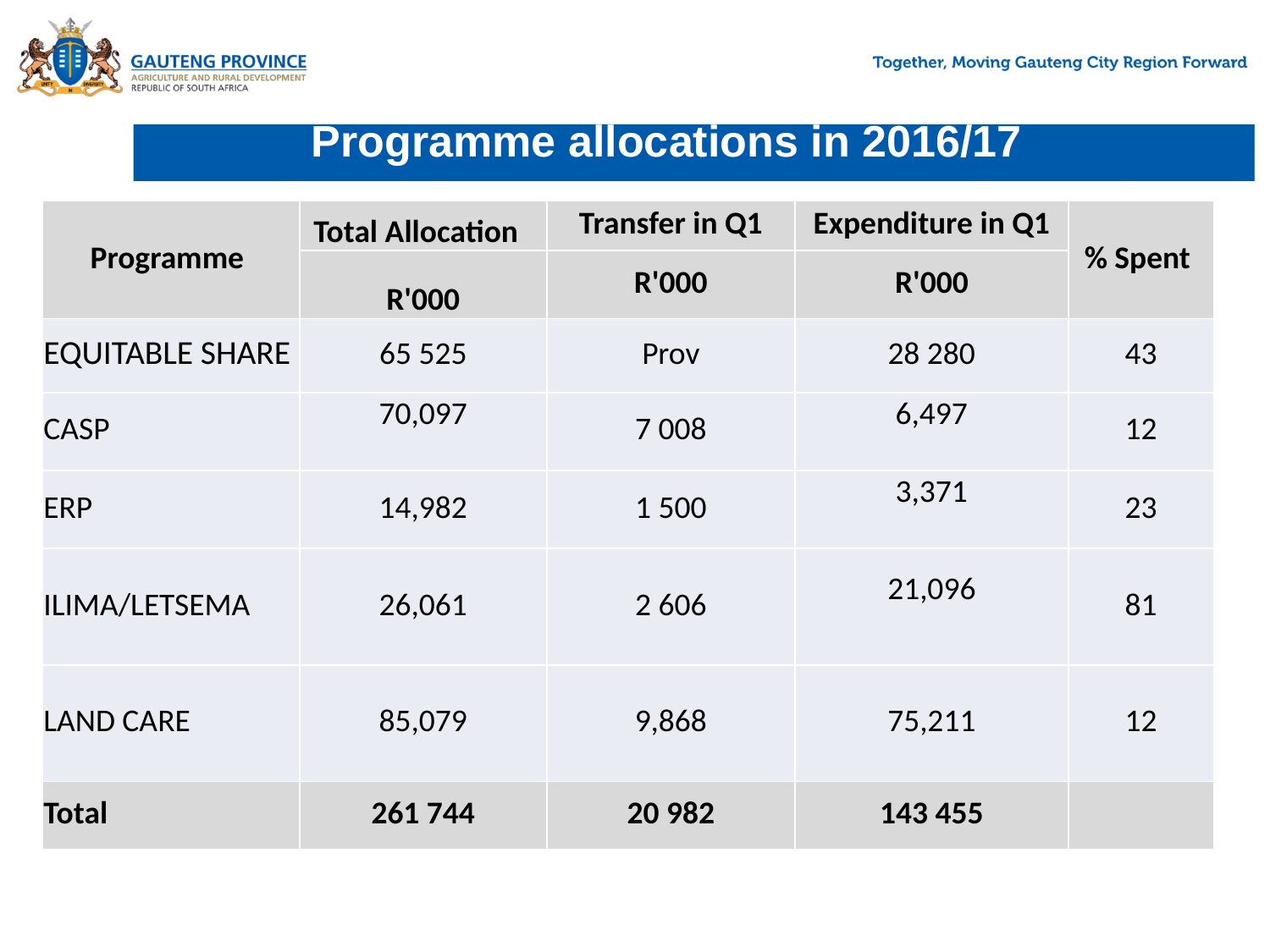

# Programme allocations in 2016/17
| Programme | Total Allocation | Transfer in Q1 | Expenditure in Q1 | % Spent |
| --- | --- | --- | --- | --- |
|  | R'000 | R'000 | R'000 |  |
| EQUITABLE SHARE | 65 525 | Prov | 28 280 | 43 |
| CASP | 70,097 | 7 008 | 6,497 | 12 |
| ERP | 14,982 | 1 500 | 3,371 | 23 |
| ILIMA/LETSEMA | 26,061 | 2 606 | 21,096 | 81 |
| LAND CARE | 85,079 | 9,868 | 75,211 | 12 |
| Total | 261 744 | 20 982 | 143 455 |  |